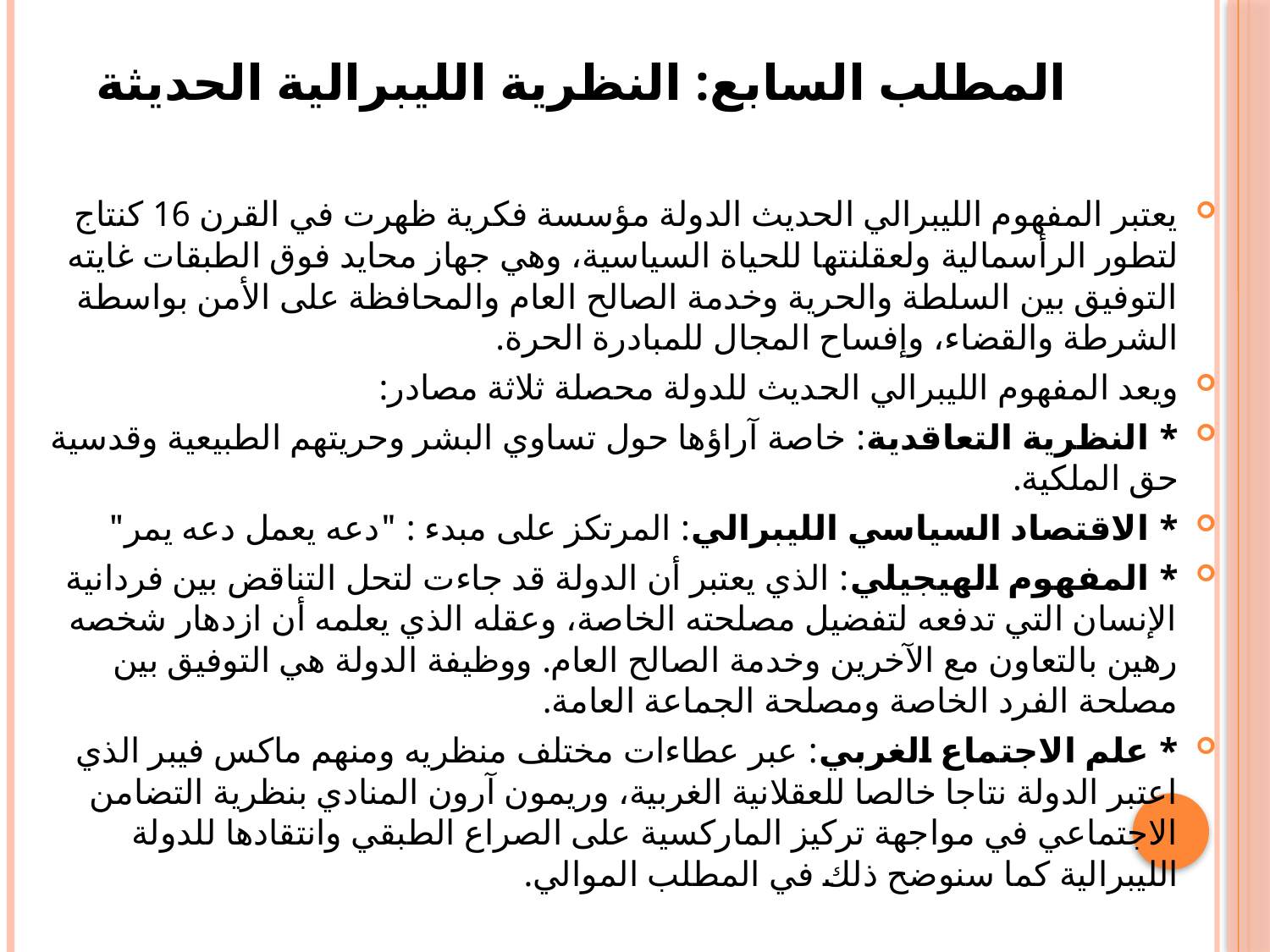

# المطلب السابع: النظرية الليبرالية الحديثة
يعتبر المفهوم الليبرالي الحديث الدولة مؤسسة فكرية ظهرت في القرن 16 كنتاج لتطور الرأسمالية ولعقلنتها للحياة السياسية، وهي جهاز محايد فوق الطبقات غايته التوفيق بين السلطة والحرية وخدمة الصالح العام والمحافظة على الأمن بواسطة الشرطة والقضاء، وإفساح المجال للمبادرة الحرة.
	ويعد المفهوم الليبرالي الحديث للدولة محصلة ثلاثة مصادر:
	* النظرية التعاقدية: خاصة آراؤها حول تساوي البشر وحريتهم الطبيعية وقدسية حق الملكية.
	* الاقتصاد السياسي الليبرالي: المرتكز على مبدء : "دعه يعمل دعه يمر"
	* المفهوم الهيجيلي: الذي يعتبر أن الدولة قد جاءت لتحل التناقض بين فردانية الإنسان التي تدفعه لتفضيل مصلحته الخاصة، وعقله الذي يعلمه أن ازدهار شخصه رهين بالتعاون مع الآخرين وخدمة الصالح العام. ووظيفة الدولة هي التوفيق بين مصلحة الفرد الخاصة ومصلحة الجماعة العامة.
	* علم الاجتماع الغربي: عبر عطاءات مختلف منظريه ومنهم ماكس فيبر الذي اعتبر الدولة نتاجا خالصا للعقلانية الغربية، وريمون آرون المنادي بنظرية التضامن الاجتماعي في مواجهة تركيز الماركسية على الصراع الطبقي وانتقادها للدولة الليبرالية كما سنوضح ذلك في المطلب الموالي.